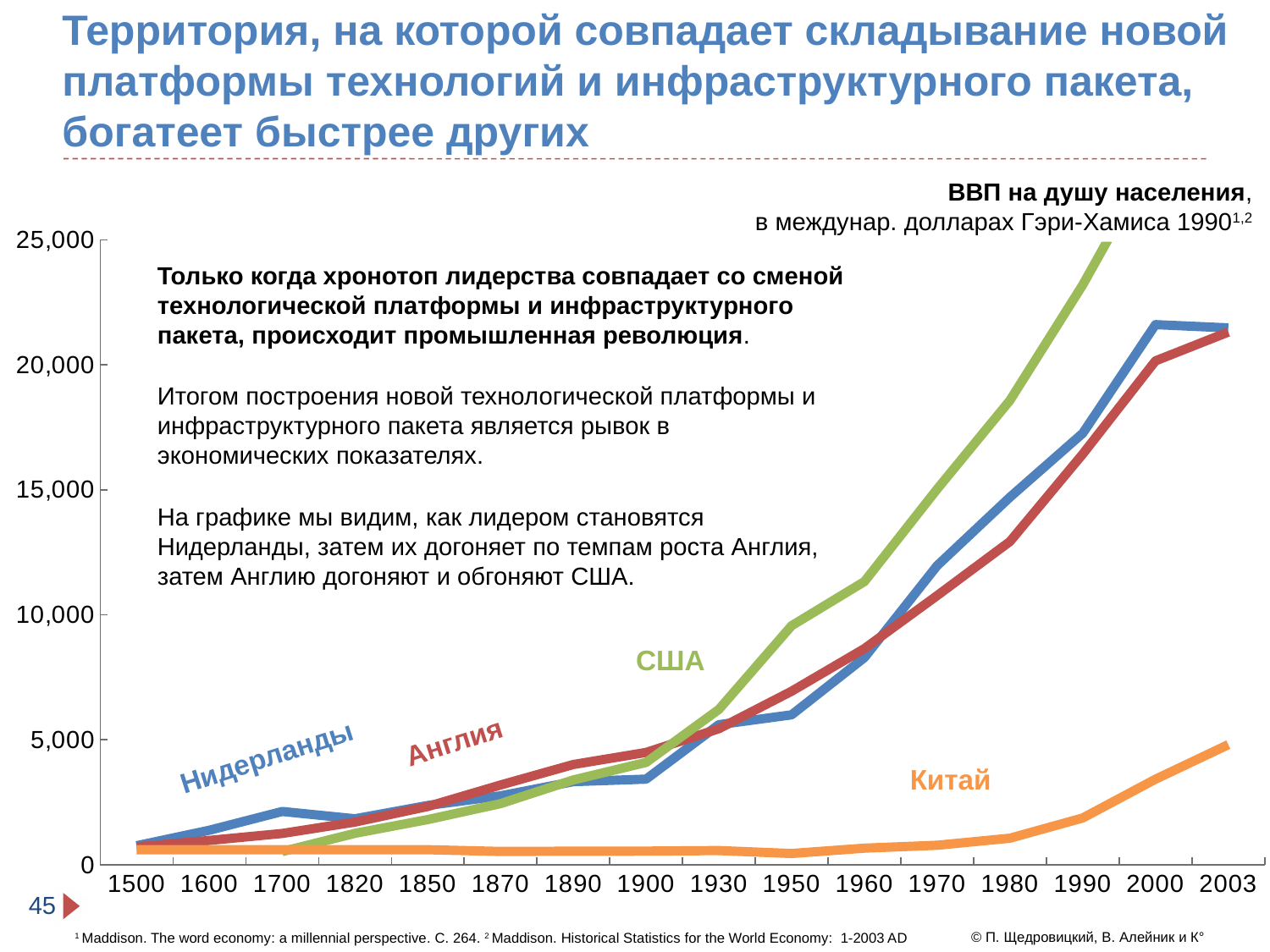

# Территория, на которой совпадает складывание новой платформы технологий и инфраструктурного пакета, богатеет быстрее других
ВВП на душу населения,
в междунар. долларах Гэри-Хамиса 19901,2

### Chart

| Category | Нидерланды | Англия | США | Китай |
|---|---|---|---|---|
| 1500 | 761.0526315789472 | 714.1045154743784 | None | 600.0 |
| 1600 | 1381.333333333333 | 973.581847649919 | None | 600.0 |
| 1700 | 2130.0 | 1250.321074138938 | 527.0 | 600.0 |
| 1820 | 1837.976853836262 | 1705.918357738123 | 1257.250355798444 | 600.0 |
| 1850 | 2370.88444157521 | 2330.377837459991 | 1805.916431256372 | 600.0 |
| 1870 | 2756.786703601108 | 3190.434012738853 | 2444.643665427745 | 530.0 |
| 1890 | 3323.042998897464 | 4008.788635454178 | 3391.898281254937 | 540.471052631579 |
| 1900 | 3423.570595099183 | 4491.81421455473 | 4090.787291696663 | 545.385 |
| 1930 | 5602.530441400305 | 5440.862468931233 | 6212.712706601545 | 567.6216768916154 |
| 1950 | 5996.127760374793 | 6939.373990065234 | 9561.347860065272 | 448.0217258122032 |
| 1960 | 8286.60978582623 | 8645.23027571985 | 11328.4755162699 | 662.1404050549418 |
| 1970 | 11966.77341397378 | 10767.47195858499 | 15029.84608782163 | 778.3518571699158 |
| 1980 | 14704.5005476212 | 12931.49128103136 | 18577.36665413365 | 1061.052653034187 |
| 1990 | 17262.06918231001 | 16429.91244180822 | 23200.55994138832 | 1870.930288895642 |
| 2000 | 21609.20986666595 | 20158.93936310121 | 28403.40342519033 | 3420.86572235268 |
| 2003 | 21479.3155364759 | 21310.13653507824 | 29037.28676300064 | 4802.84306116113 |
Только когда хронотоп лидерства совпадает со сменой технологической платформы и инфраструктурного пакета, происходит промышленная революция.
Итогом построения новой технологической платформы и инфраструктурного пакета является рывок в экономических показателях.
На графике мы видим, как лидером становятся Нидерланды, затем их догоняет по темпам роста Англия, затем Англию догоняют и обгоняют США.
США
Англия
Нидерланды
Китай
45

1 Maddison. The word economy: а millennial perspective. С. 264. 2 Maddison. Historical Statistics for the World Economy:  1-2003 AD